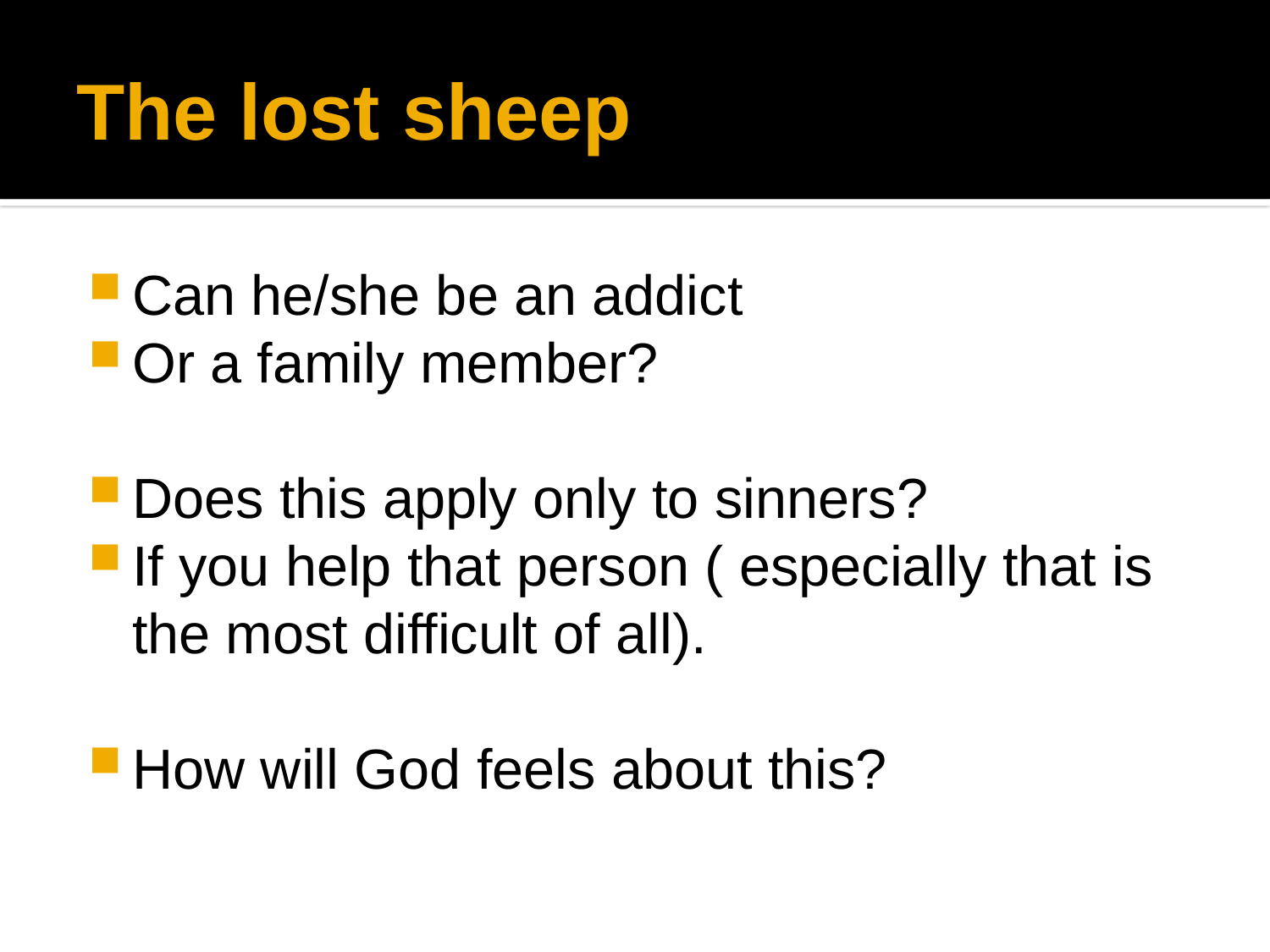

# The lost sheep
Can he/she be an addict
Or a family member?

Does this apply only to sinners?
If you help that person ( especially that is the most difficult of all).

How will God feels about this?